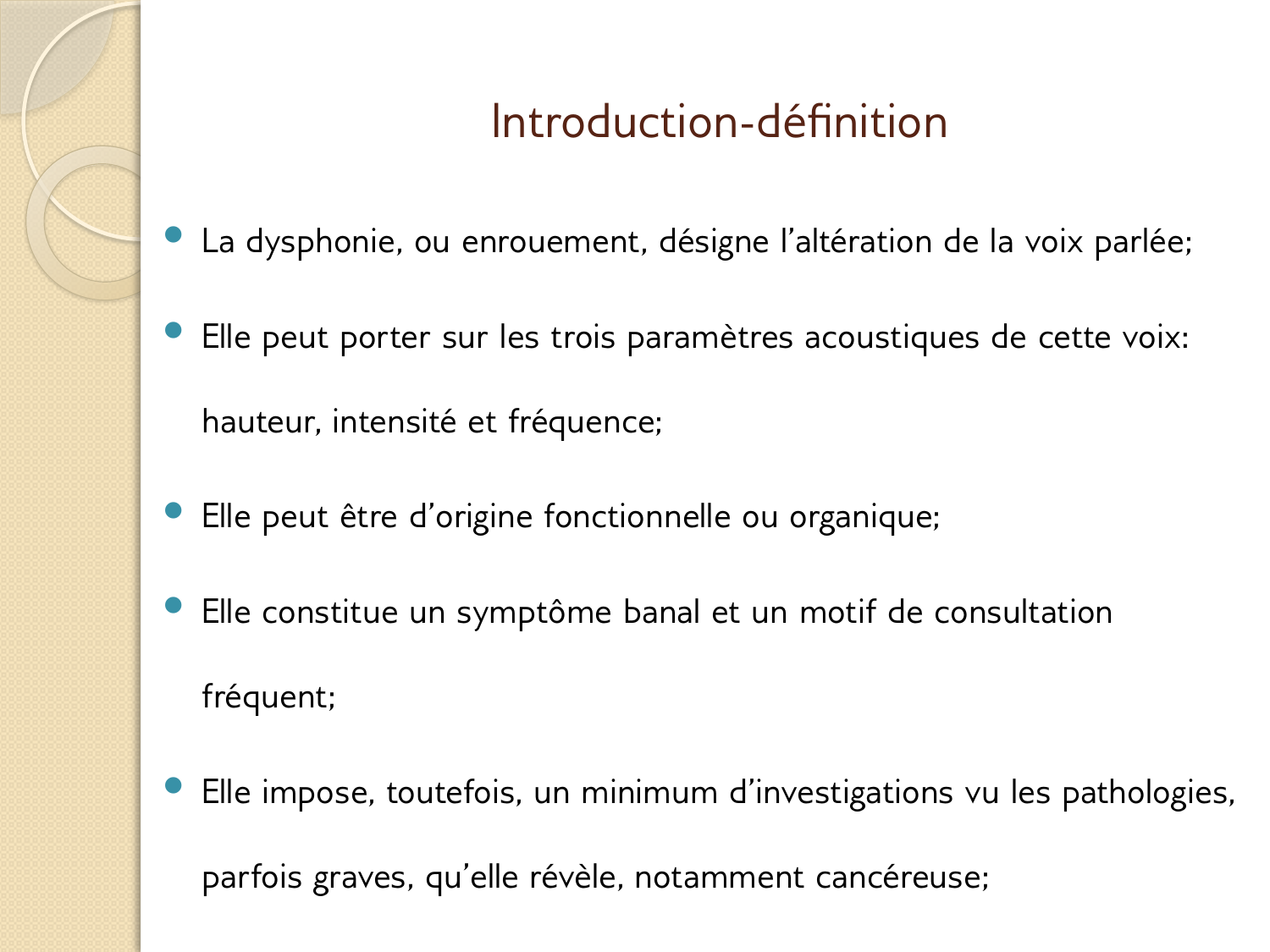

# Introduction-définition
La dysphonie, ou enrouement, désigne l’altération de la voix parlée;
Elle peut porter sur les trois paramètres acoustiques de cette voix: hauteur, intensité et fréquence;
Elle peut être d’origine fonctionnelle ou organique;
Elle constitue un symptôme banal et un motif de consultation fréquent;
Elle impose, toutefois, un minimum d’investigations vu les pathologies, parfois graves, qu’elle révèle, notamment cancéreuse;